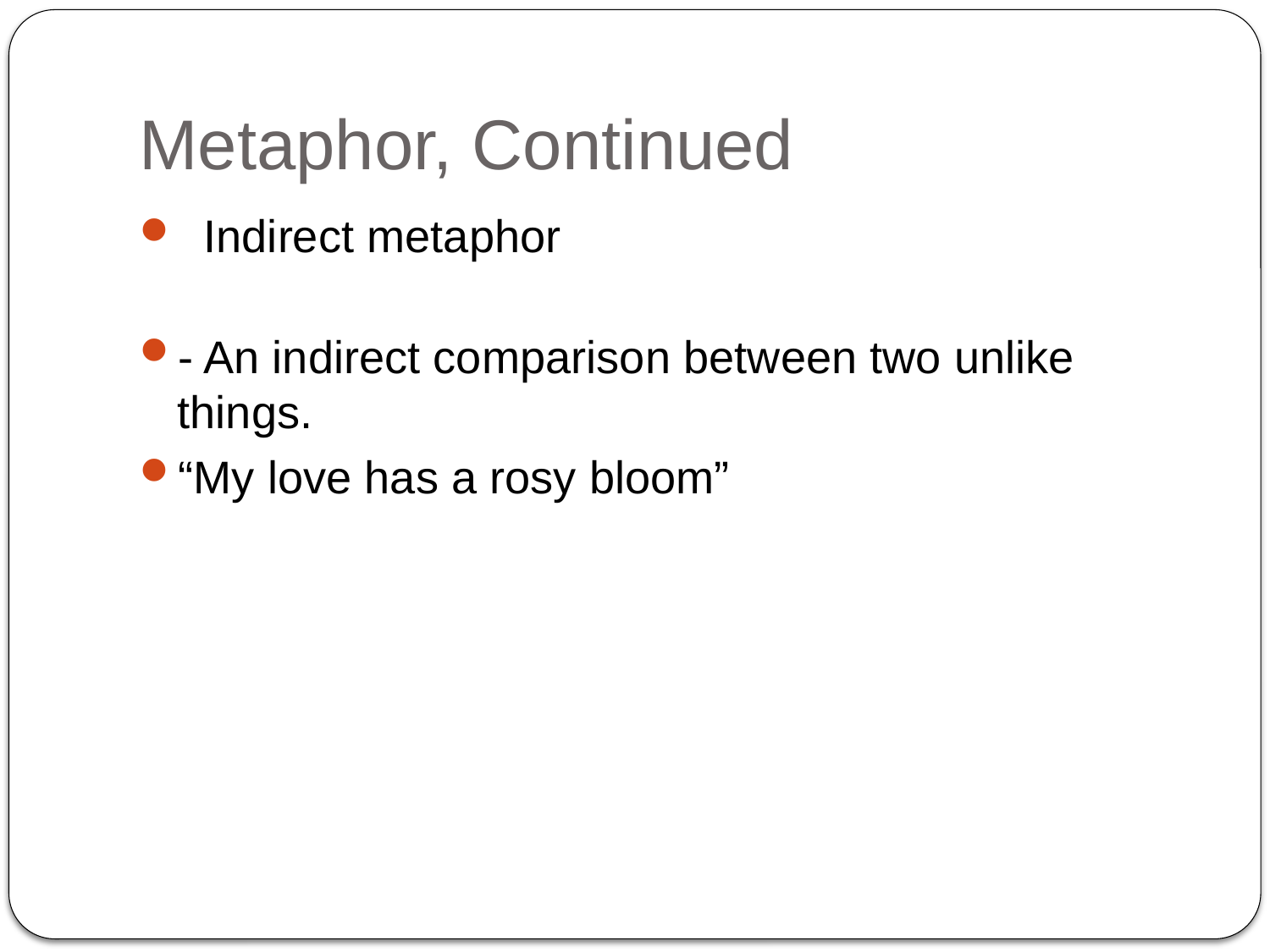

# Metaphor, Continued
  Indirect metaphor
- An indirect comparison between two unlike things.
“My love has a rosy bloom”